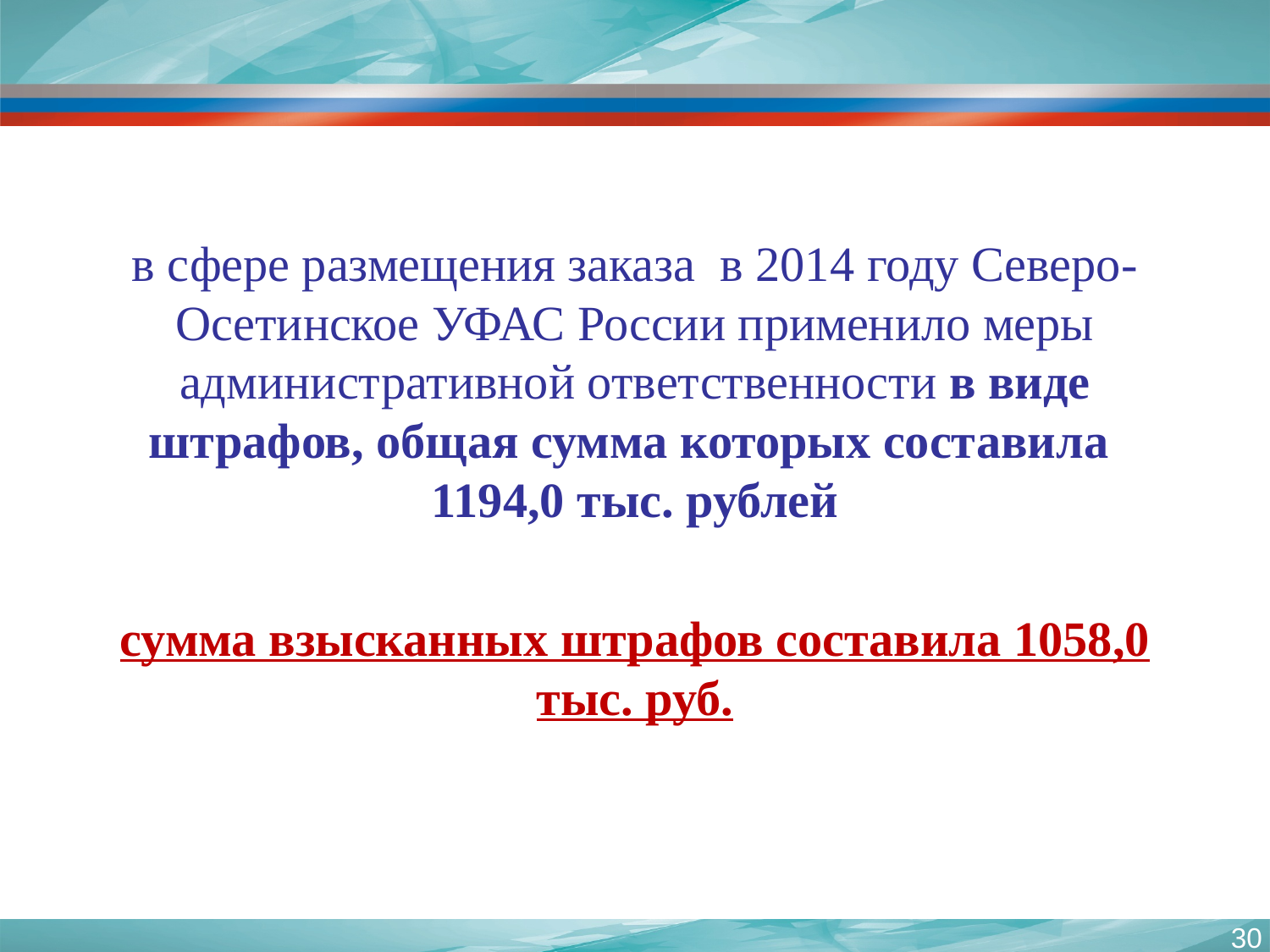

в сфере размещения заказа  в 2014 году Северо-Осетинское УФАС России применило меры административной ответственности в виде штрафов, общая сумма которых составила  1194,0 тыс. рублей

сумма взысканных штрафов составила 1058,0 тыс. руб.
30